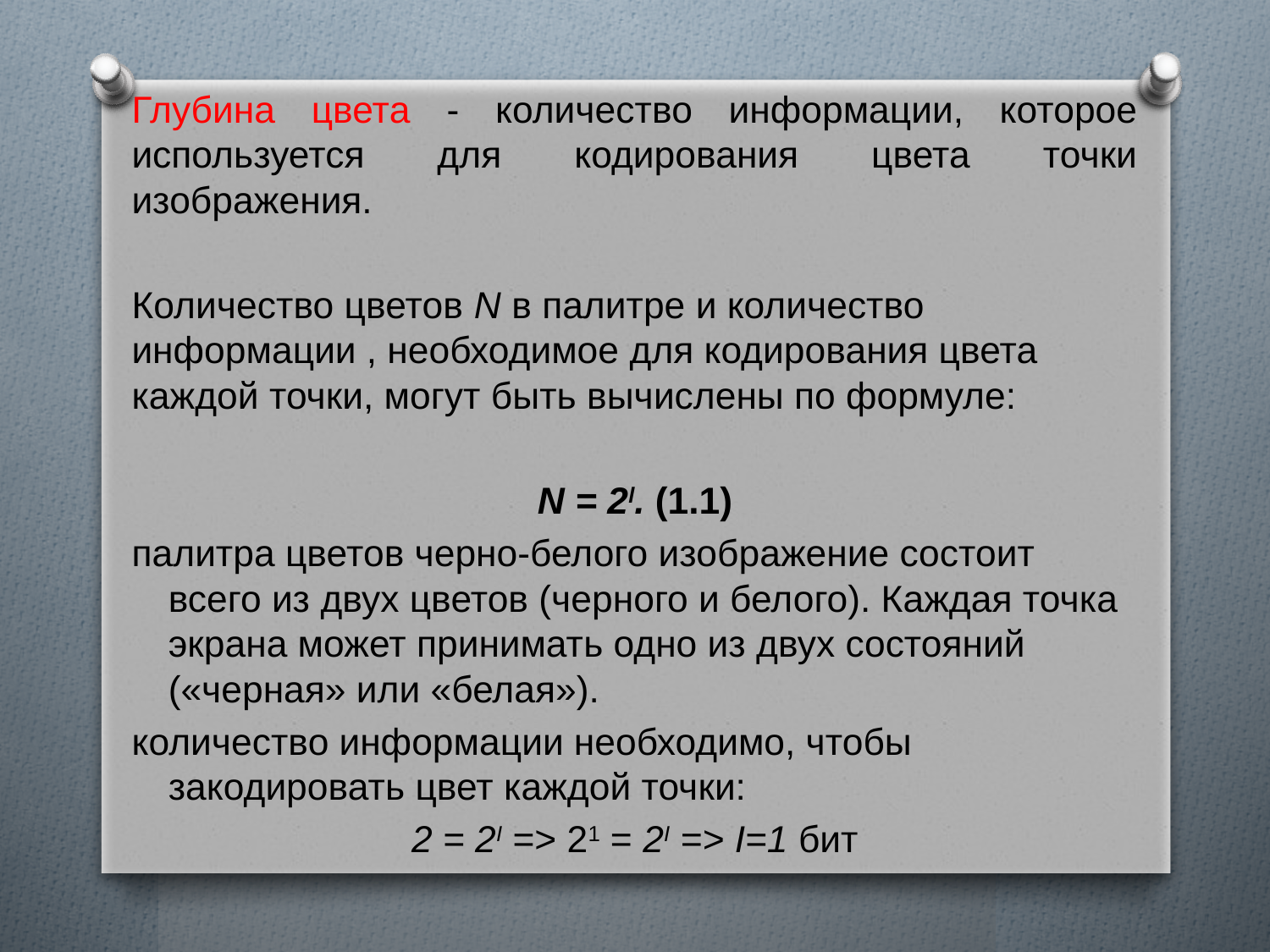

Глубина цвета - количество информации, которое используется для кодирования цвета точки изображения.

Количество цветов N в палитре и количество информации , необходимое для кодирования цвета каждой точки, могут быть вычислены по формуле:

N = 2l. (1.1)
палитра цветов черно-белого изображение состоит всего из двух цветов (черного и белого). Каждая точка экрана может принимать одно из двух состояний («черная» или «белая»).
количество информации необходимо, чтобы закодировать цвет каждой точки:
2 = 2I => 21 = 2I => I=1 бит